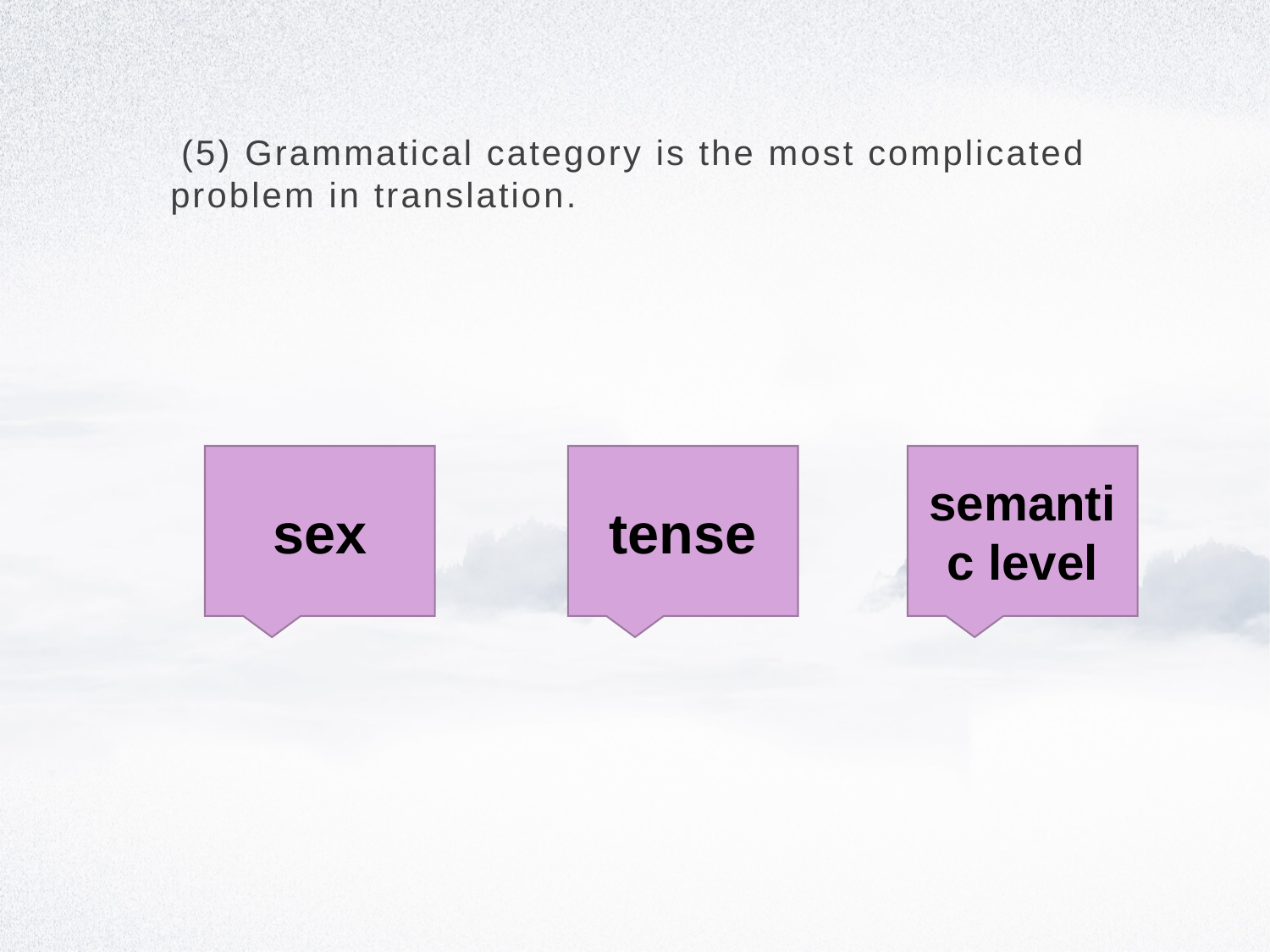

(5) Grammatical category is the most complicated problem in translation.
sex
tense
semantic level